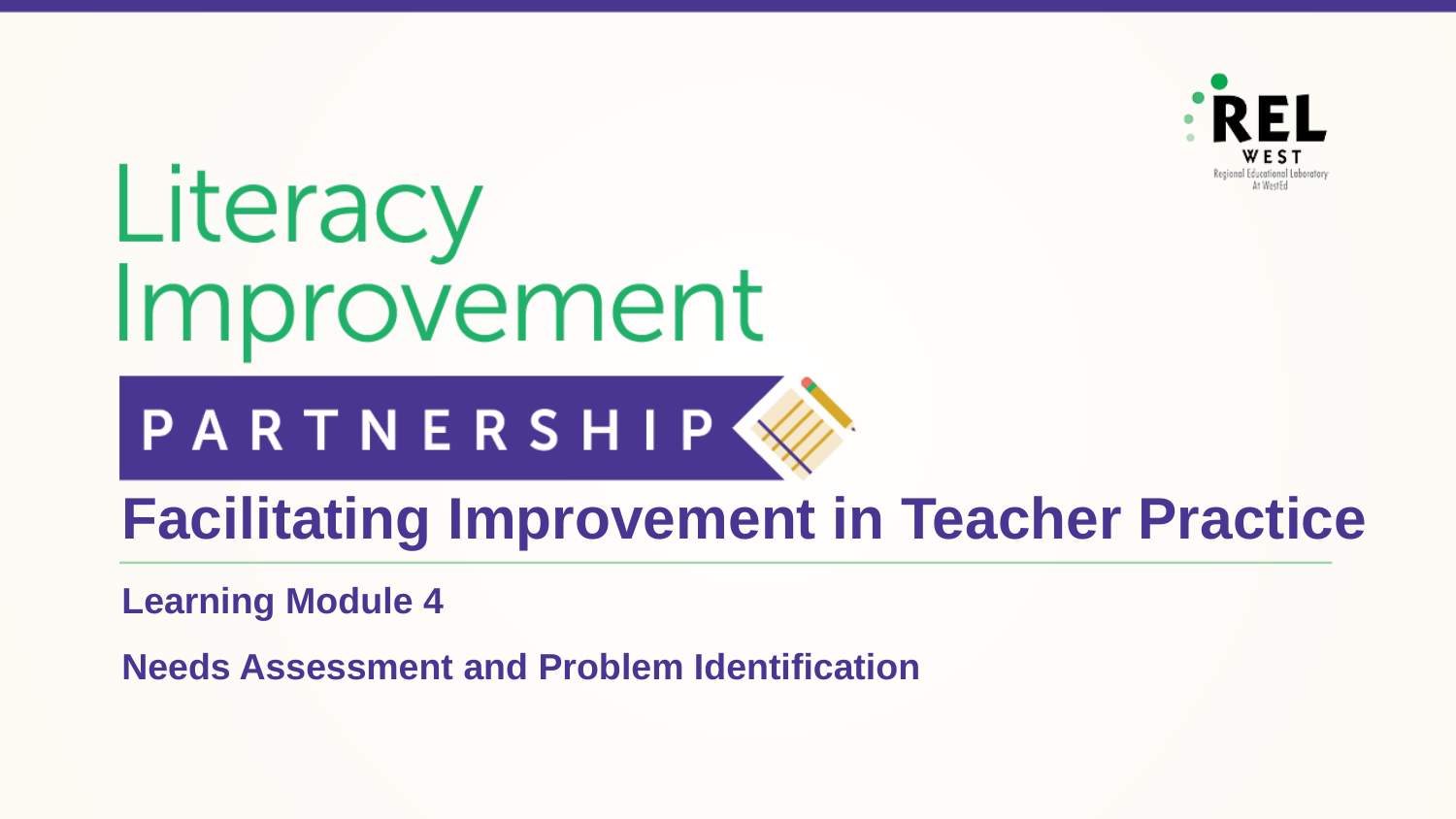

# Facilitating Improvement in Teacher Practice
Learning Module 4
Needs Assessment and Problem Identification